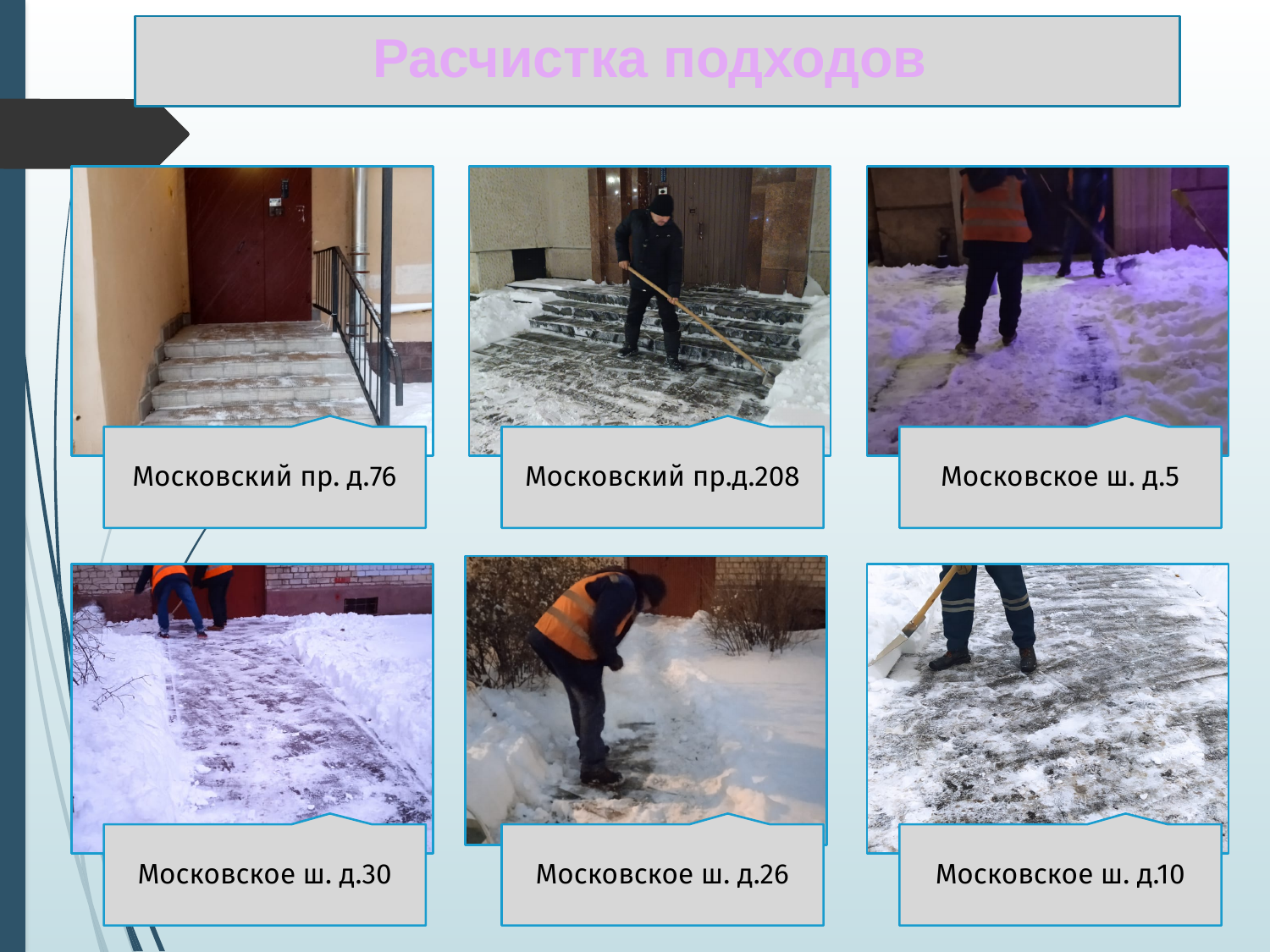

# Расчистка подходов
Московский пр. д.76
Московский пр.д.208
Московское ш. д.5
Московское ш. д.30
Московское ш. д.26
Московское ш. д.10